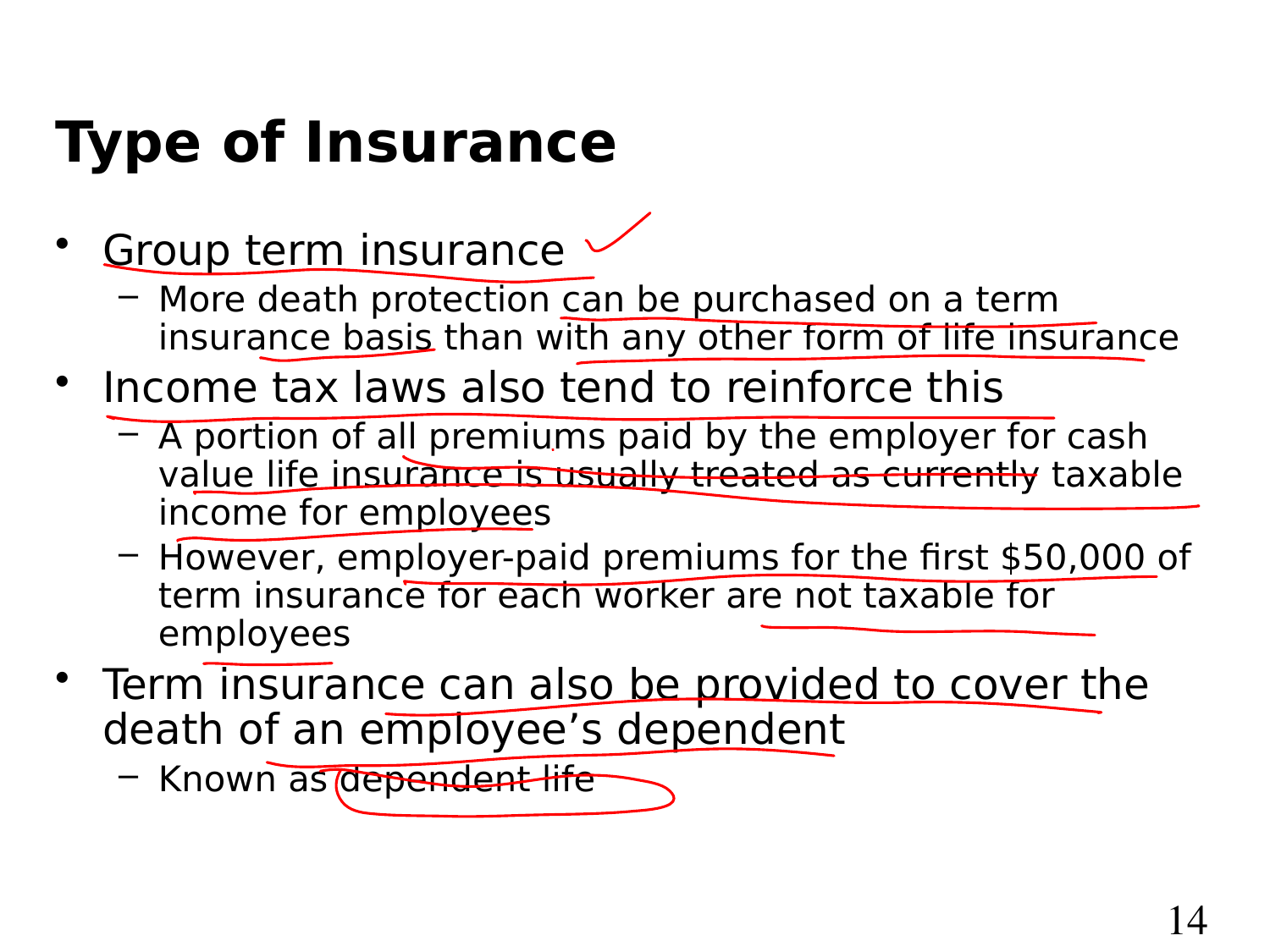

# Type of Insurance
Group term insurance
More death protection can be purchased on a term insurance basis than with any other form of life insurance
Income tax laws also tend to reinforce this
A portion of all premiums paid by the employer for cash value life insurance is usually treated as currently taxable income for employees
However, employer-paid premiums for the first $50,000 of term insurance for each worker are not taxable for employees
Term insurance can also be provided to cover the death of an employee’s dependent
Known as dependent life
14